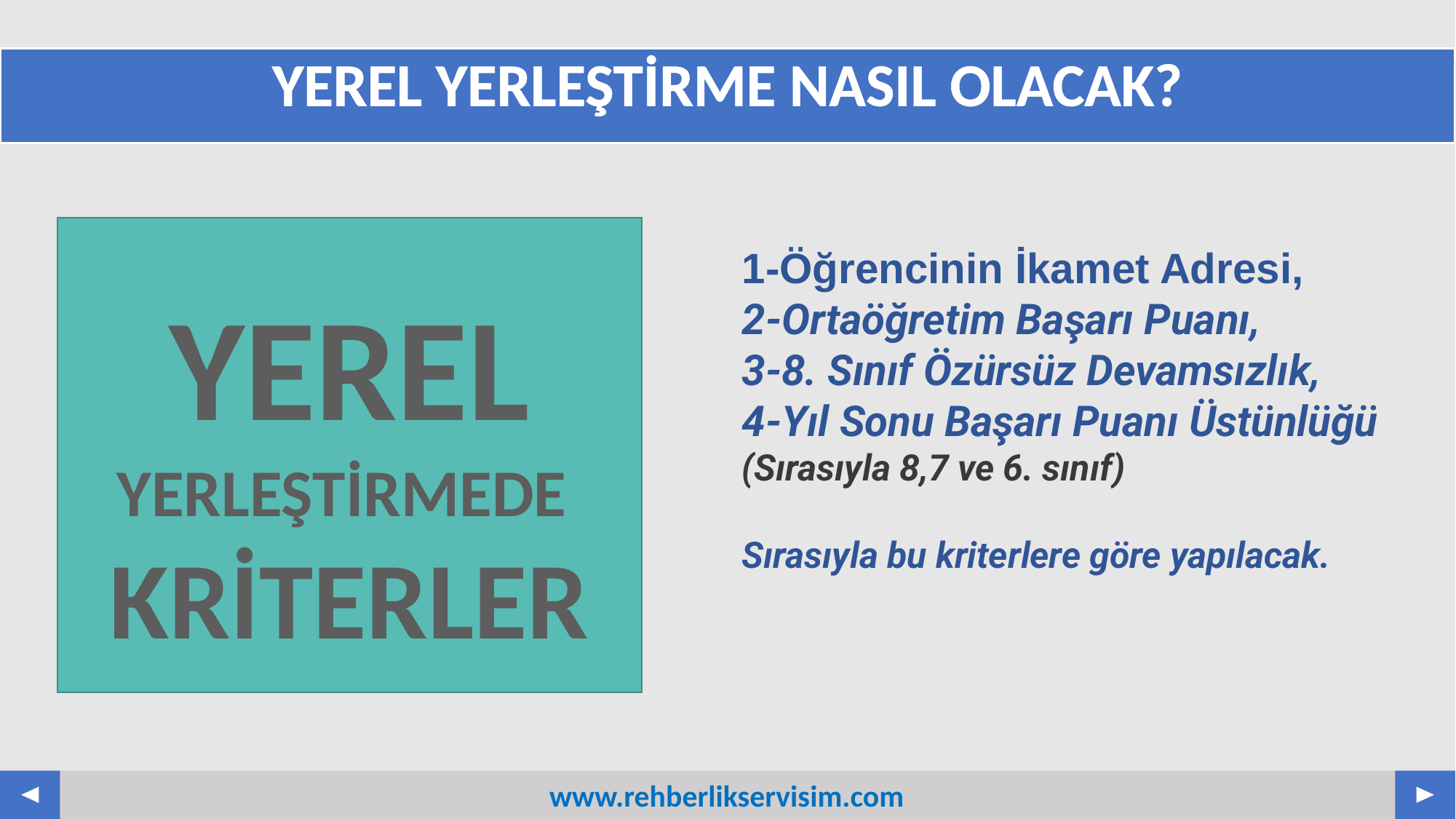

# YEREL YERLEŞTİRME NASIL OLACAK?

1-Öğrencinin İkamet Adresi,
2-Ortaöğretim Başarı Puanı,
3-8. Sınıf Özürsüz Devamsızlık,
4-Yıl Sonu Başarı Puanı Üstünlüğü (Sırasıyla 8,7 ve 6. sınıf)

Sırasıyla bu kriterlere göre yapılacak.

YEREL YERLEŞTİRMEDE
KRİTERLER
www.rehberlikservisim.com